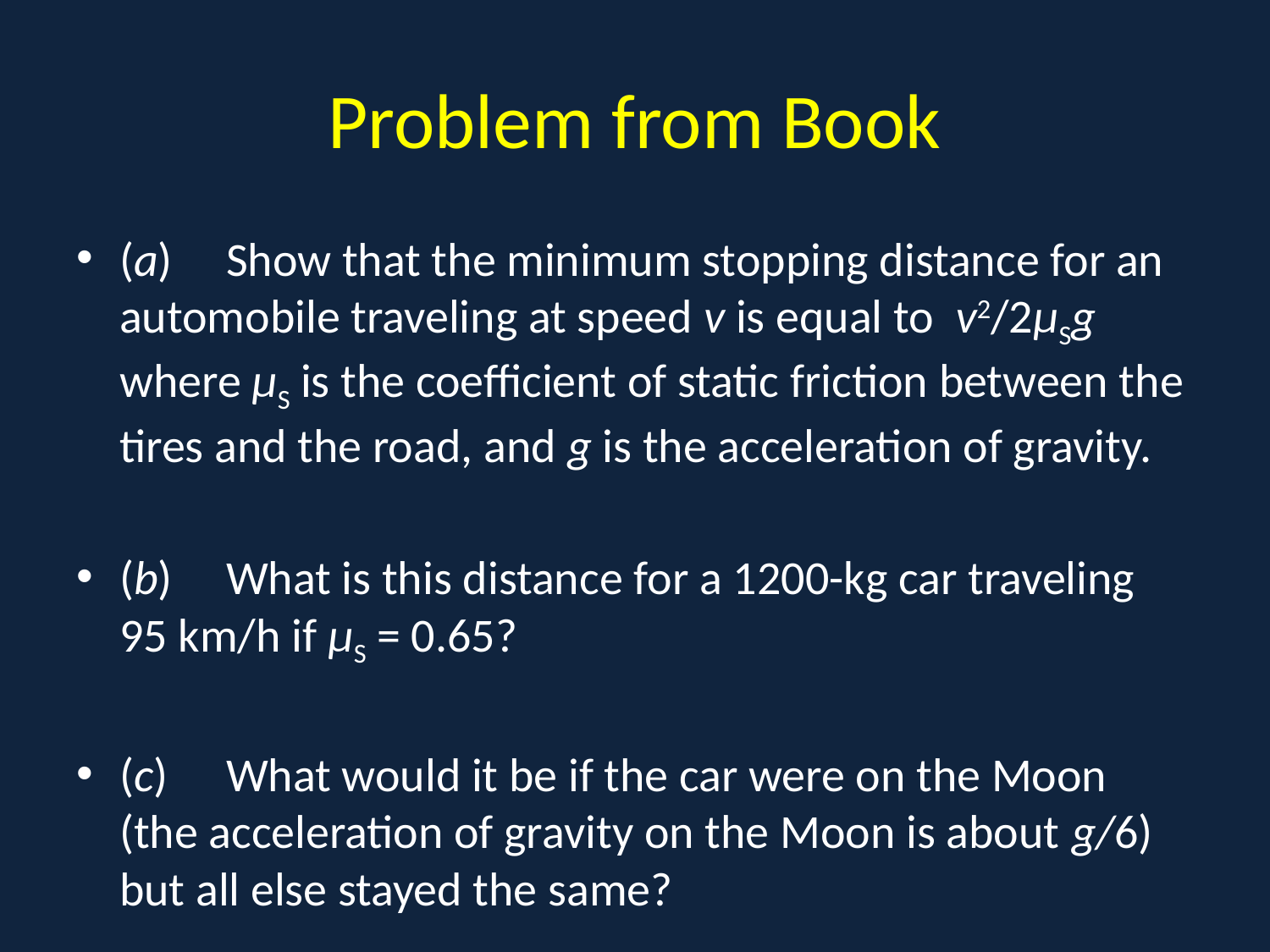

# Problem from Book
(a) 	Show that the minimum stopping distance for an automobile traveling at speed v is equal to  v2/2μSg  where μS is the coefficient of static friction between the tires and the road, and g is the acceleration of gravity.

(b) 	What is this distance for a 1200-kg car traveling 95 km/h if μS = 0.65?

(c) 	What would it be if the car were on the Moon (the acceleration of gravity on the Moon is about g/6) but all else stayed the same?